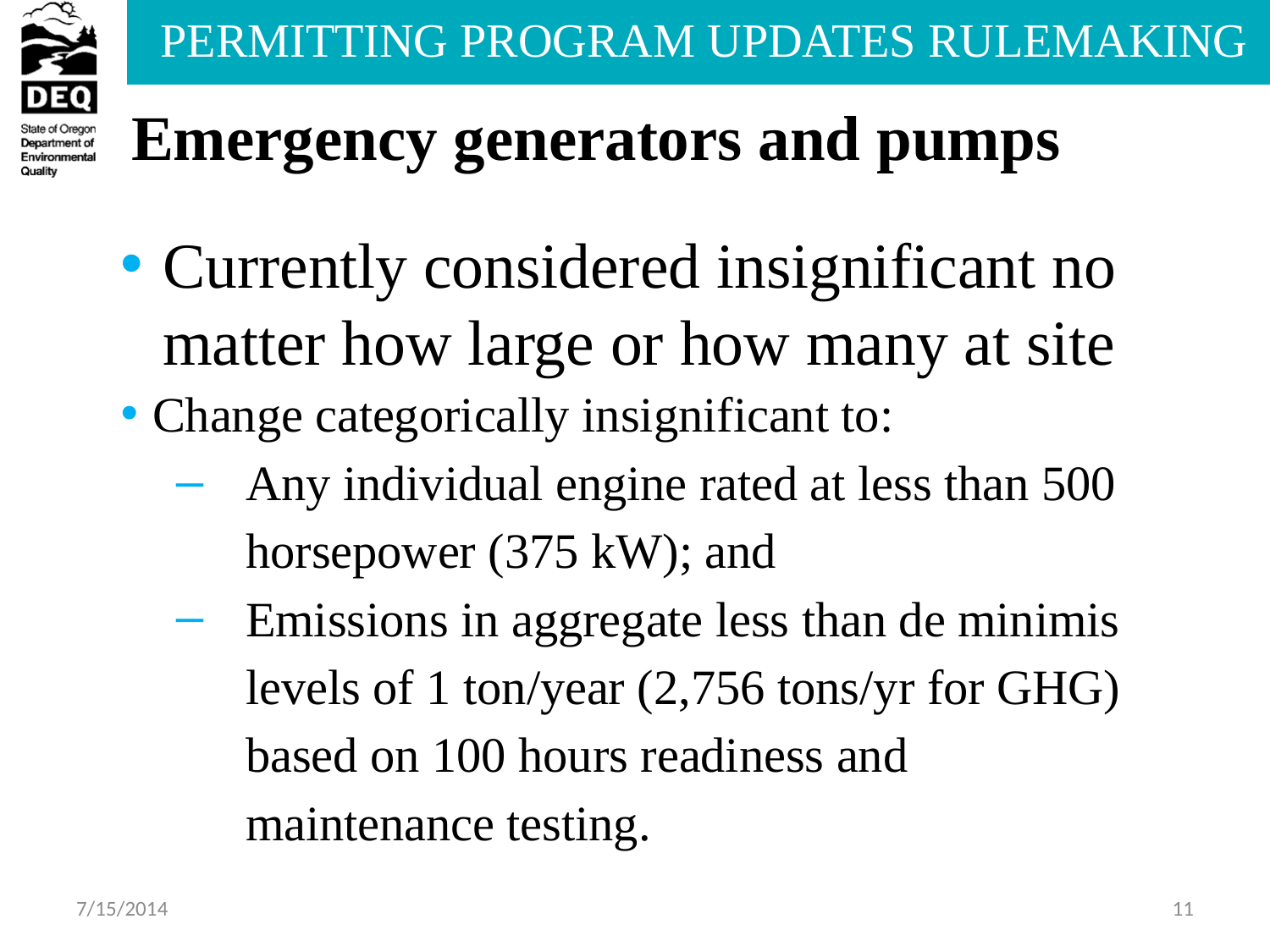

Emergency generators and pumps

Currently considered insignificant no matter how large or how many at site

Change categorically insignificant to:
Any individual engine rated at less than 500 horsepower (375 kW); and
Emissions in aggregate less than de minimis levels of 1 ton/year (2,756 tons/yr for GHG) based on 100 hours readiness and maintenance testing.

7/15/2014
11